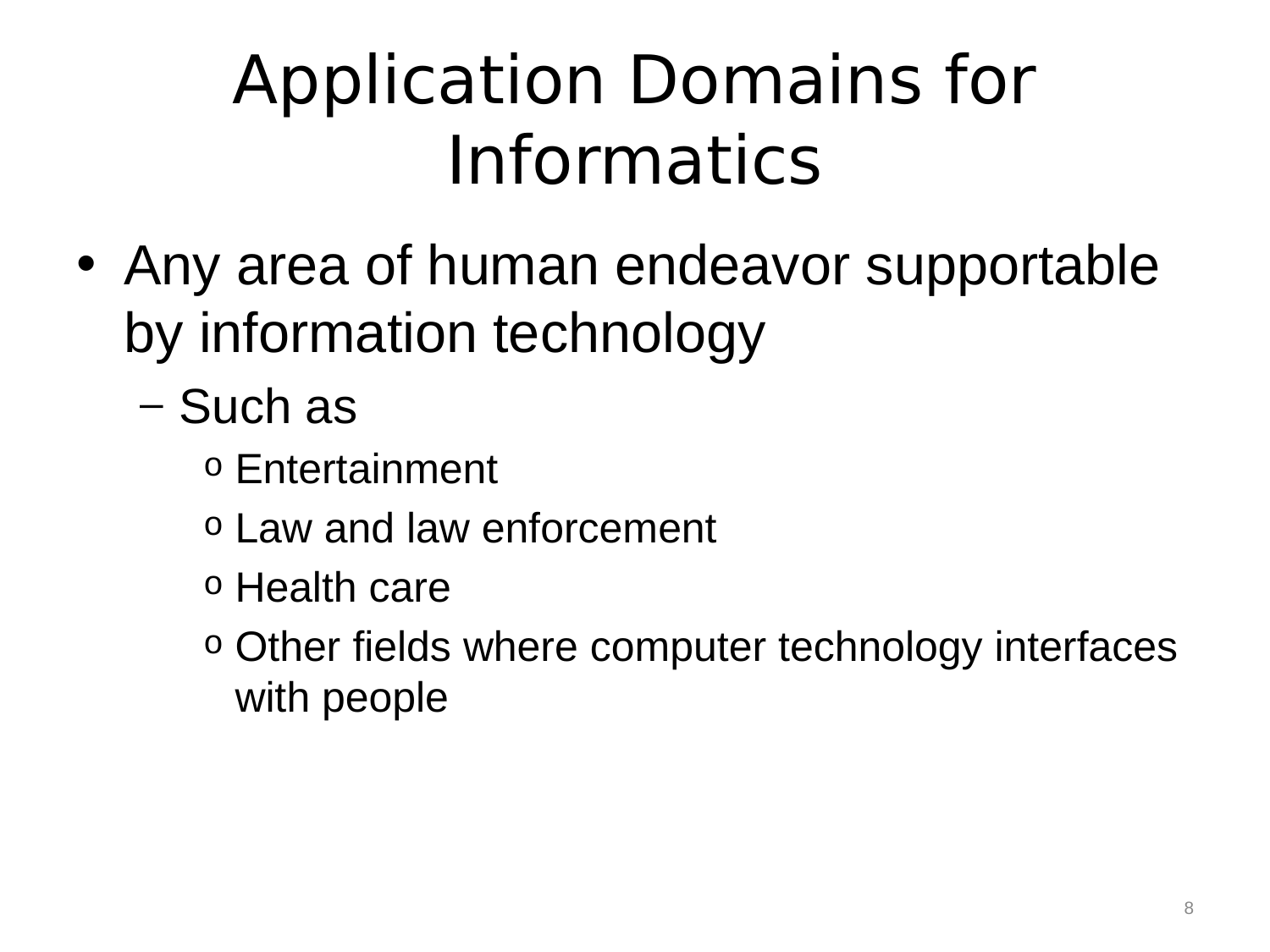

# Application Domains for Informatics
Any area of human endeavor supportable by information technology
Such as
Entertainment
Law and law enforcement
Health care
Other fields where computer technology interfaces with people
8